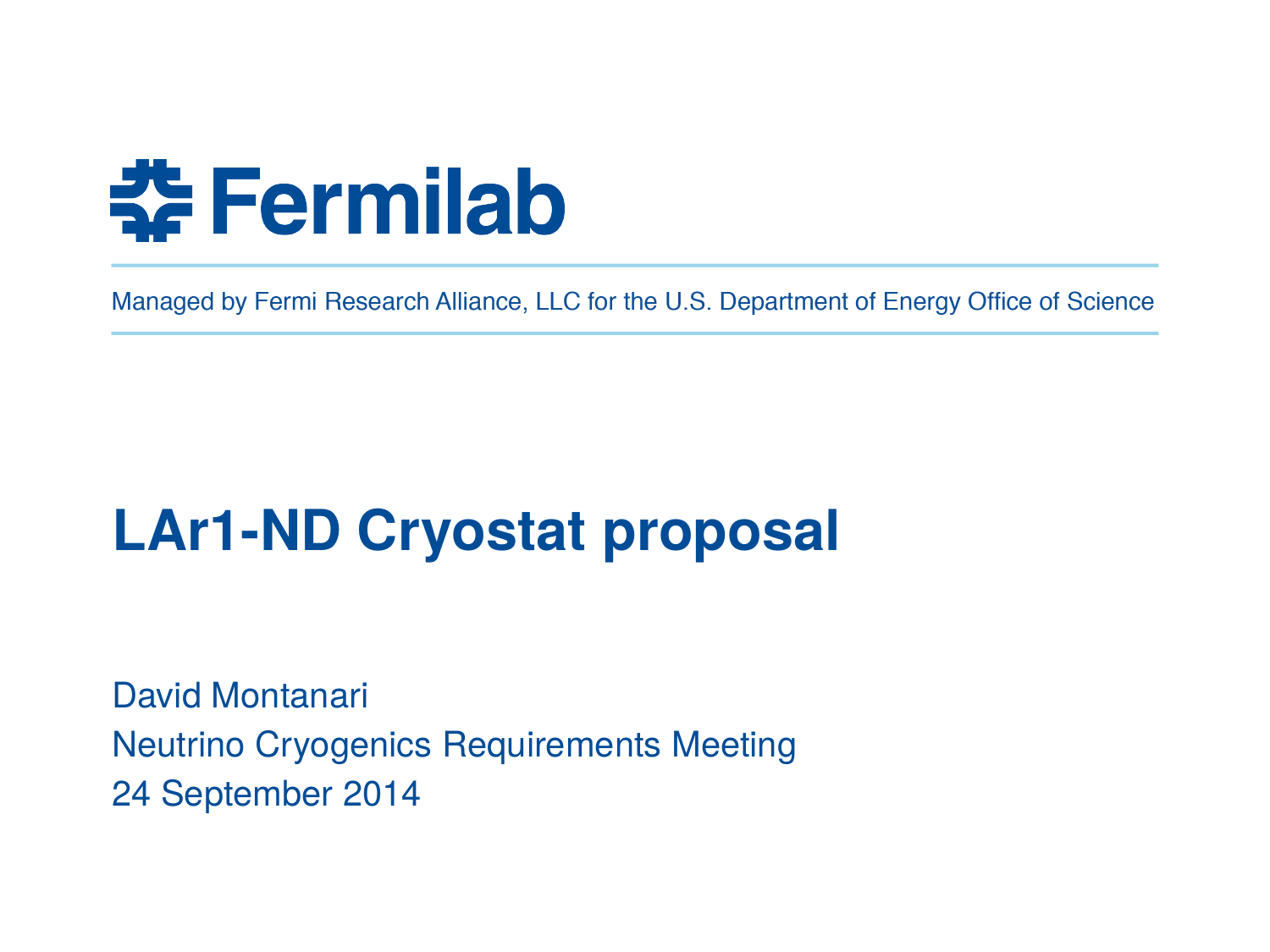

# LAr1-ND Cryostat proposal
David Montanari
Neutrino Cryogenics Requirements Meeting
24 September 2014